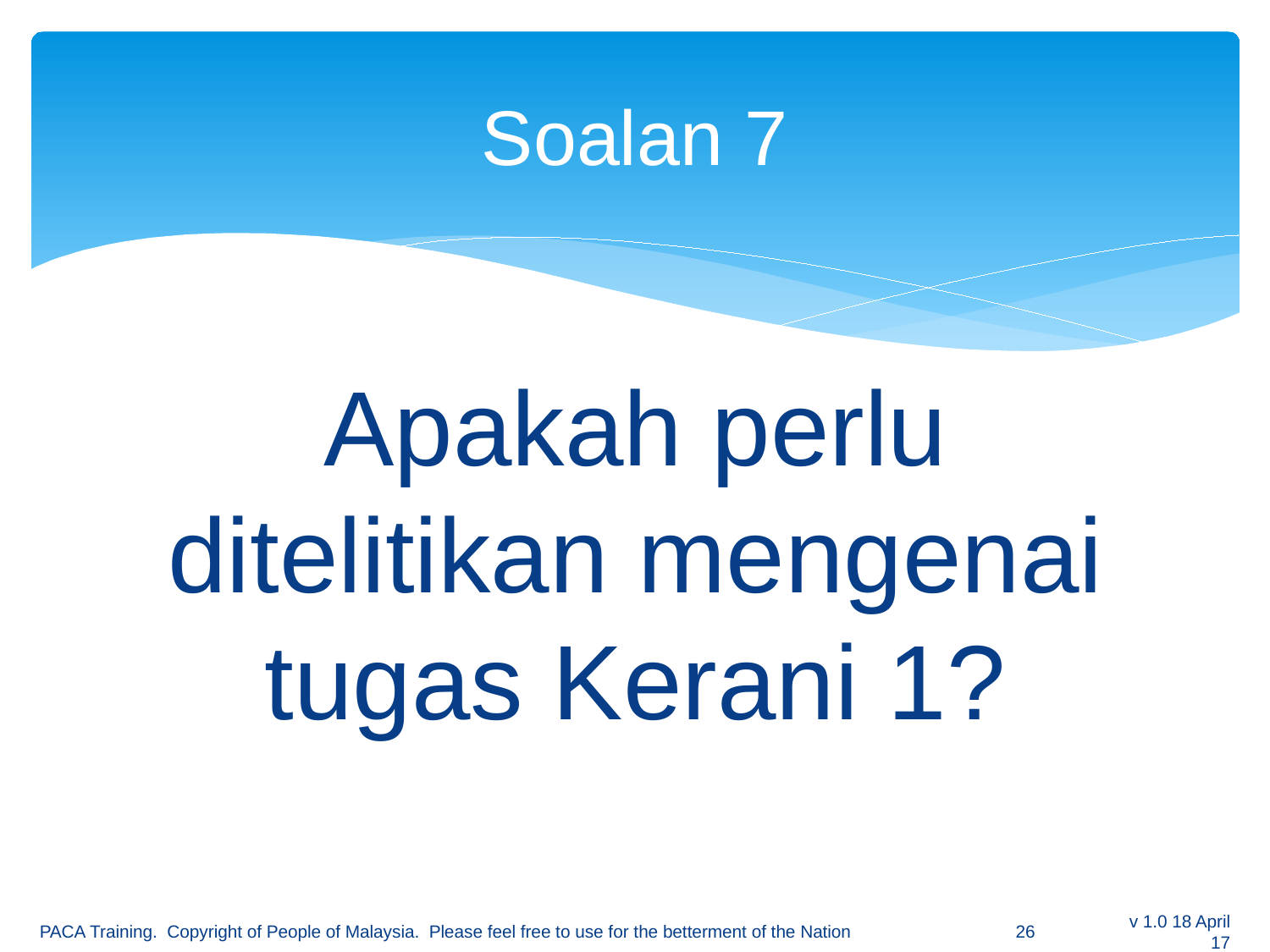

# Soalan 7
Apakah perlu ditelitikan mengenai tugas Kerani 1?
PACA Training.  Copyright of People of Malaysia.  Please feel free to use for the betterment of the Nation
26
v 1.0 18 April 17